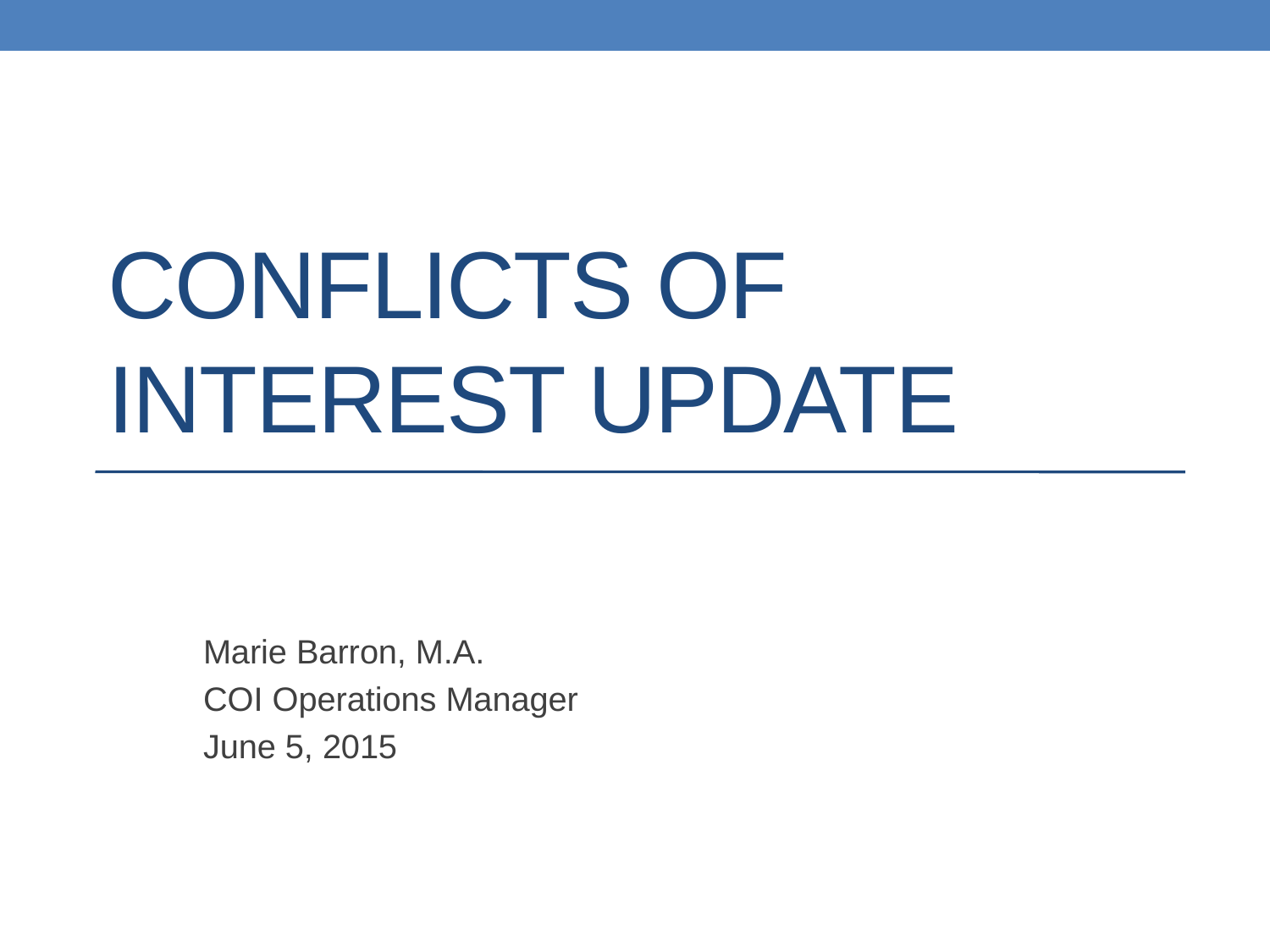

# Conflicts of Interest Update
Marie Barron, M.A.
COI Operations Manager
June 5, 2015